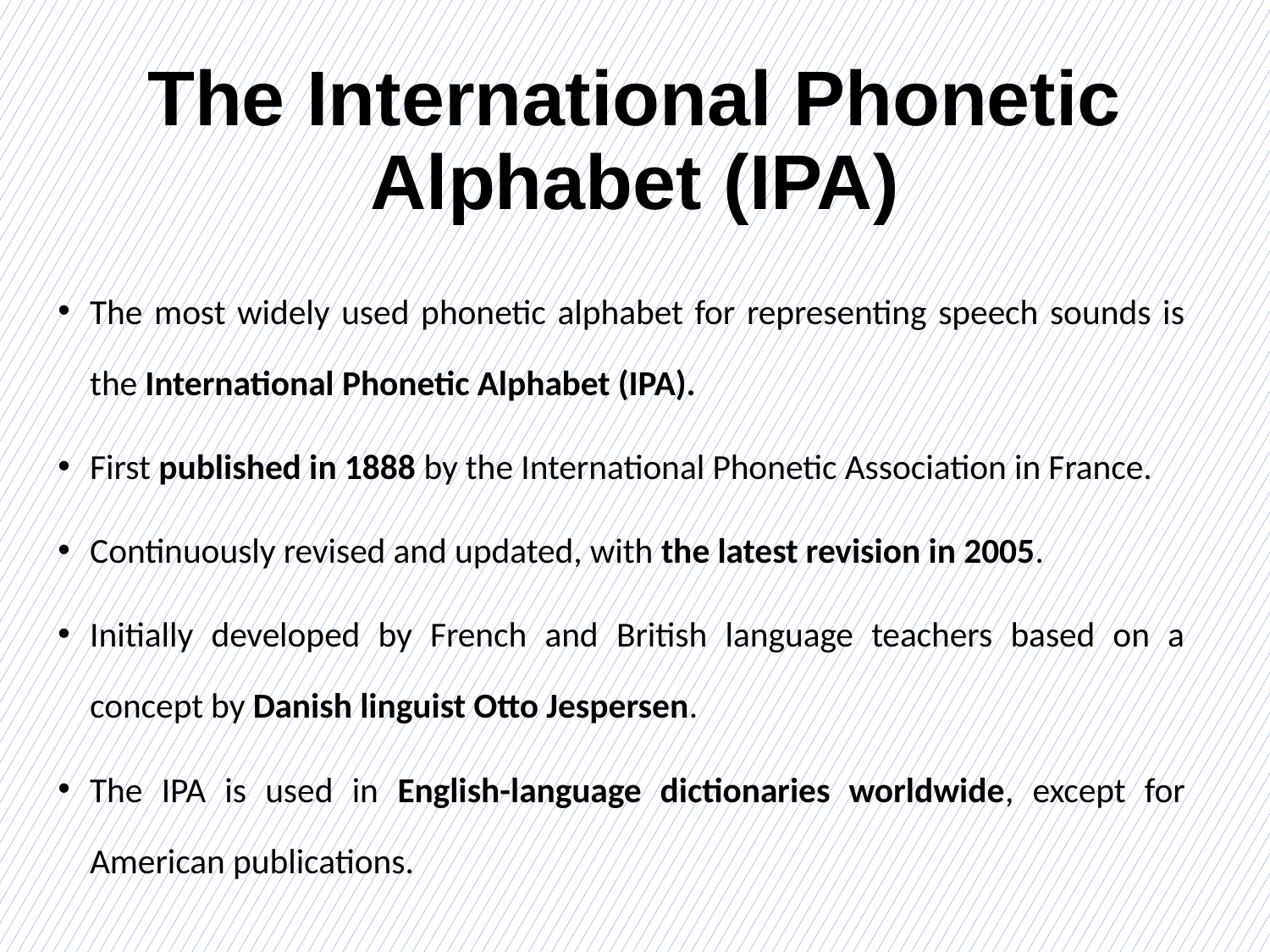

# The International Phonetic Alphabet (IPA)
The most widely used phonetic alphabet for representing speech sounds is the International Phonetic Alphabet (IPA).
First published in 1888 by the International Phonetic Association in France.
Continuously revised and updated, with the latest revision in 2005.
Initially developed by French and British language teachers based on a concept by Danish linguist Otto Jespersen.
The IPA is used in English-language dictionaries worldwide, except for American publications.